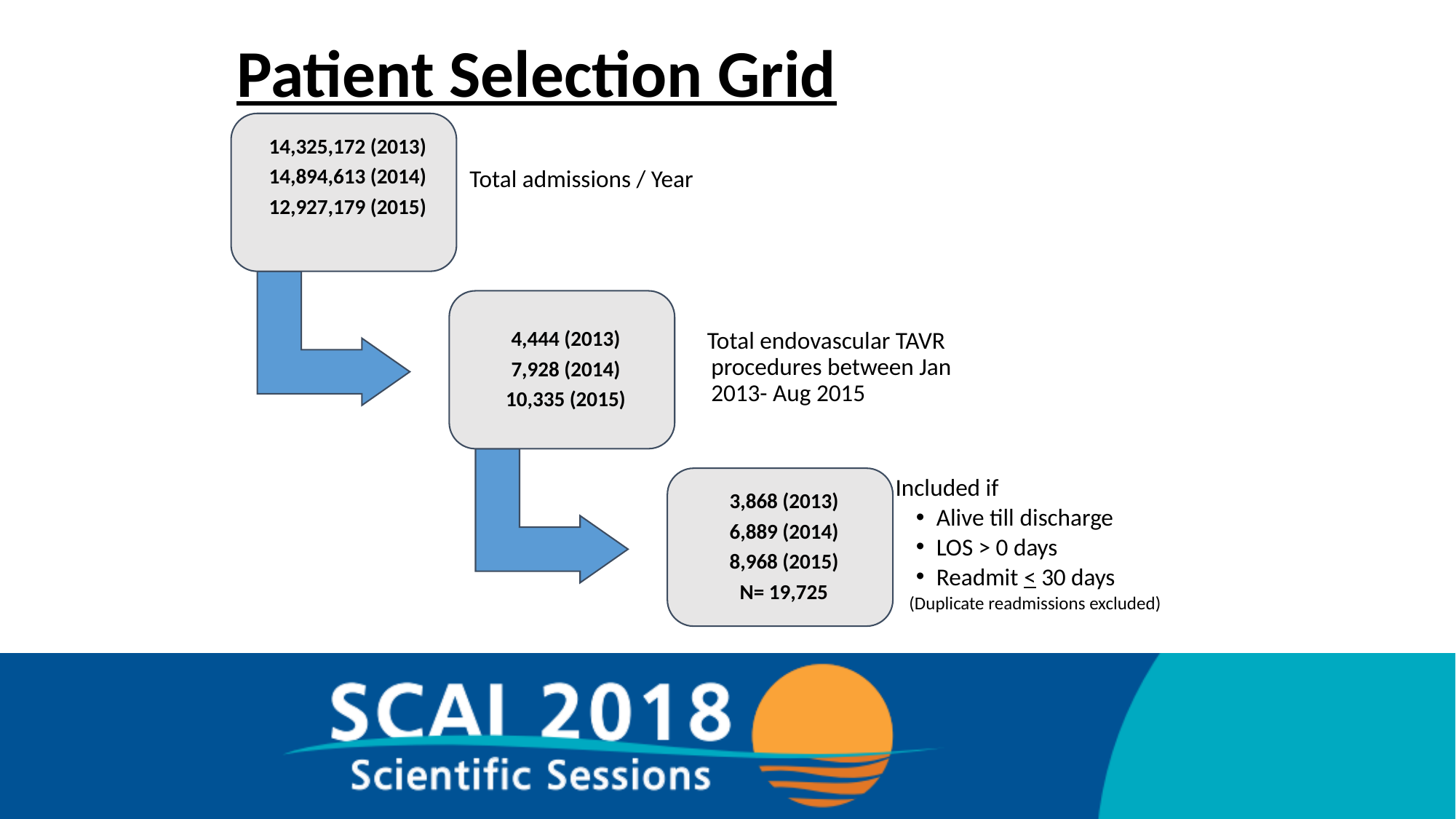

# Patient Selection Grid
14,325,172 (2013)
14,894,613 (2014)
12,927,179 (2015)

Total admissions / Year

4,444 (2013)
7,928 (2014)
10,335 (2015)
   Total endovascular TAVR procedures between Jan 2013- Aug 2015
3,868 (2013)
6,889 (2014)
8,968 (2015)
N= 19,725
Included if
Alive till discharge
LOS > 0 days
Readmit < 30 days
(Duplicate readmissions excluded)